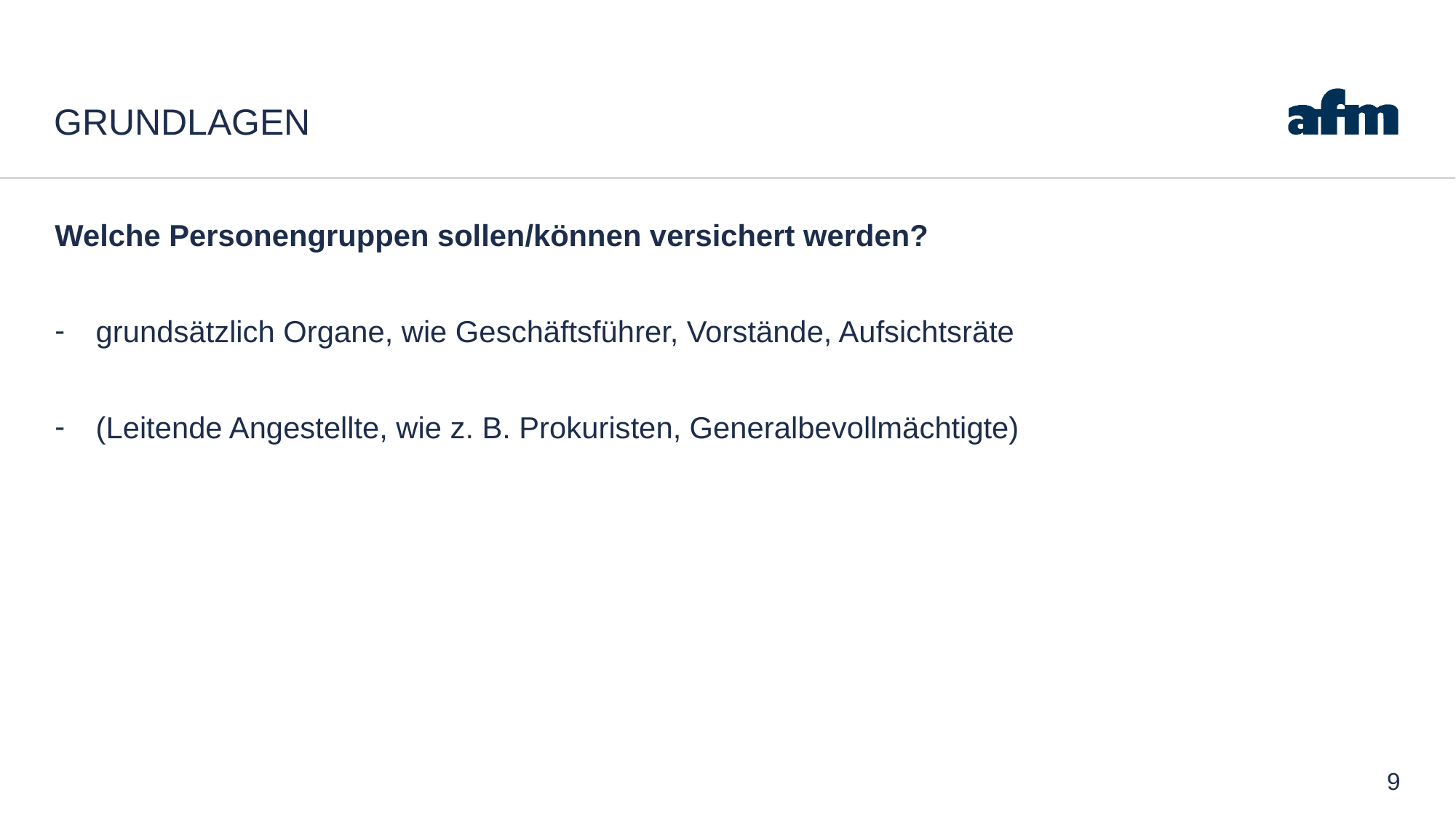

# Grundlagen
Welche Personengruppen sollen/können versichert werden?

grundsätzlich Organe, wie Geschäftsführer, Vorstände, Aufsichtsräte

(Leitende Angestellte, wie z. B. Prokuristen, Generalbevollmächtigte)
9